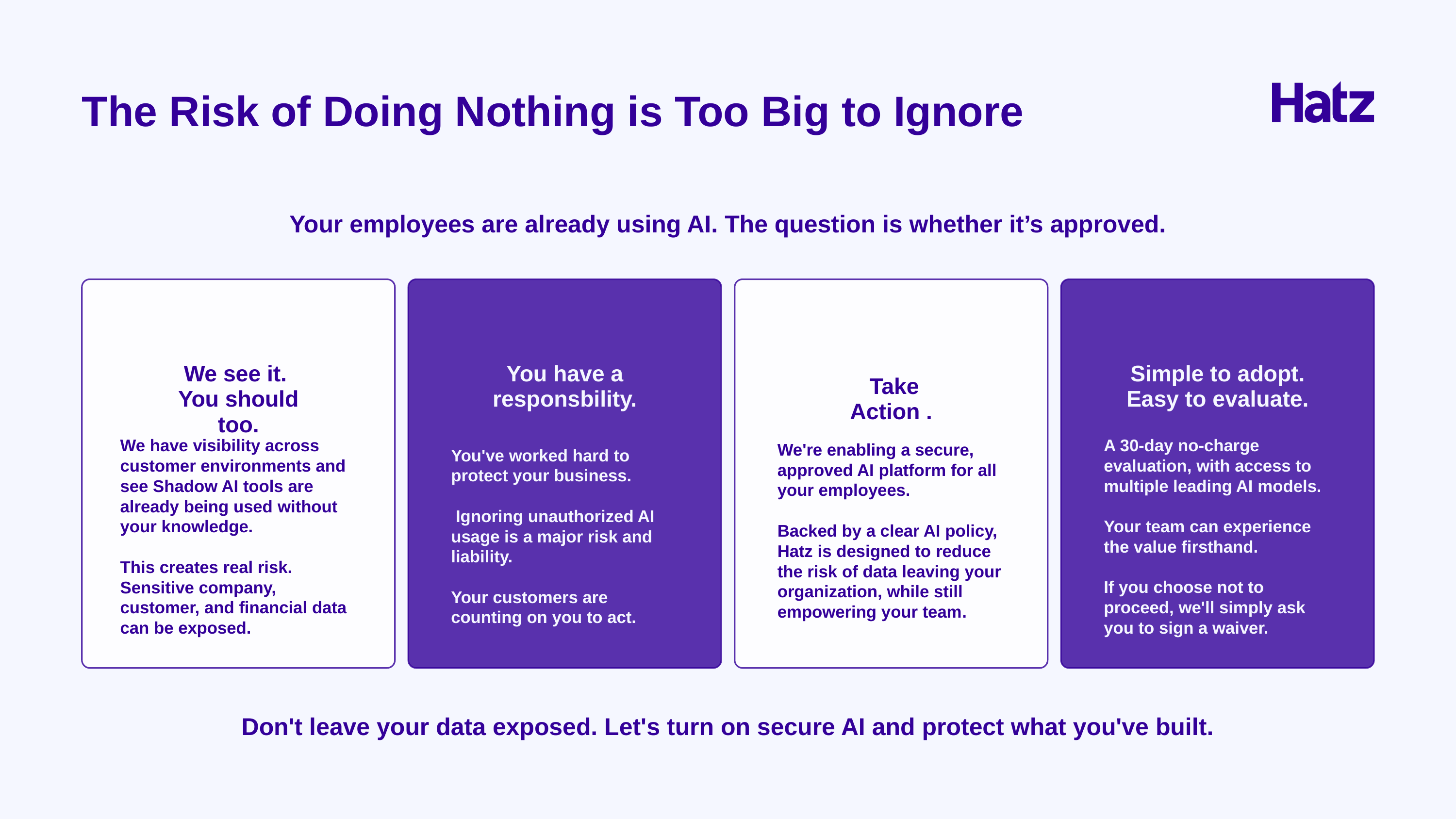

The Risk of Doing Nothing is Too Big to Ignore

Your employees are already using AI. The question is whether it’s approved.

We see it.
You should too.
You have a
responsbility.
Simple to adopt.
Easy to evaluate.
 Take Action .
A 30-day no-charge evaluation, with access to multiple leading AI models.

Your team can experience the value firsthand.

If you choose not to proceed, we'll simply ask you to sign a waiver.
We have visibility across customer environments and see Shadow AI tools are already being used without your knowledge.

This creates real risk.
Sensitive company, customer, and financial data can be exposed.
We're enabling a secure, approved AI platform for all your employees.

Backed by a clear AI policy, Hatz is designed to reduce the risk of data leaving your organization, while still empowering your team.
You've worked hard to protect your business.

 Ignoring unauthorized AI usage is a major risk and liability.

Your customers are counting on you to act.
Don't leave your data exposed. Let's turn on secure AI and protect what you've built.